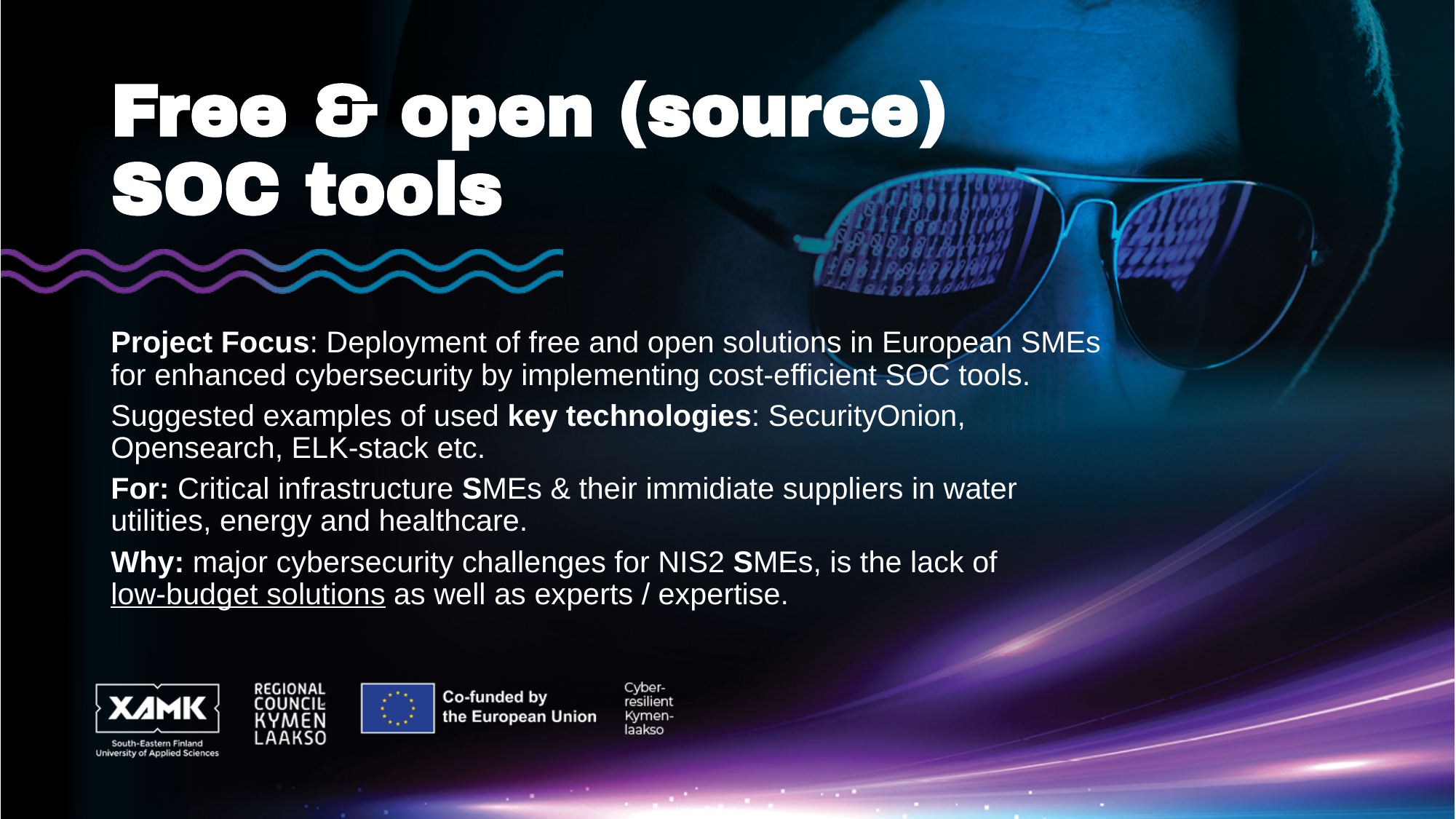

# Free & open (source) SOC tools
Project Focus: Deployment of free and open solutions in European SMEs for enhanced cybersecurity by implementing cost-efficient SOC tools.
Suggested examples of used key technologies: SecurityOnion, Opensearch, ELK-stack etc.
For: Critical infrastructure SMEs & their immidiate suppliers in water utilities, energy and healthcare.
Why: major cybersecurity challenges for NIS2 SMEs, is the lack of low-budget solutions as well as experts / expertise.